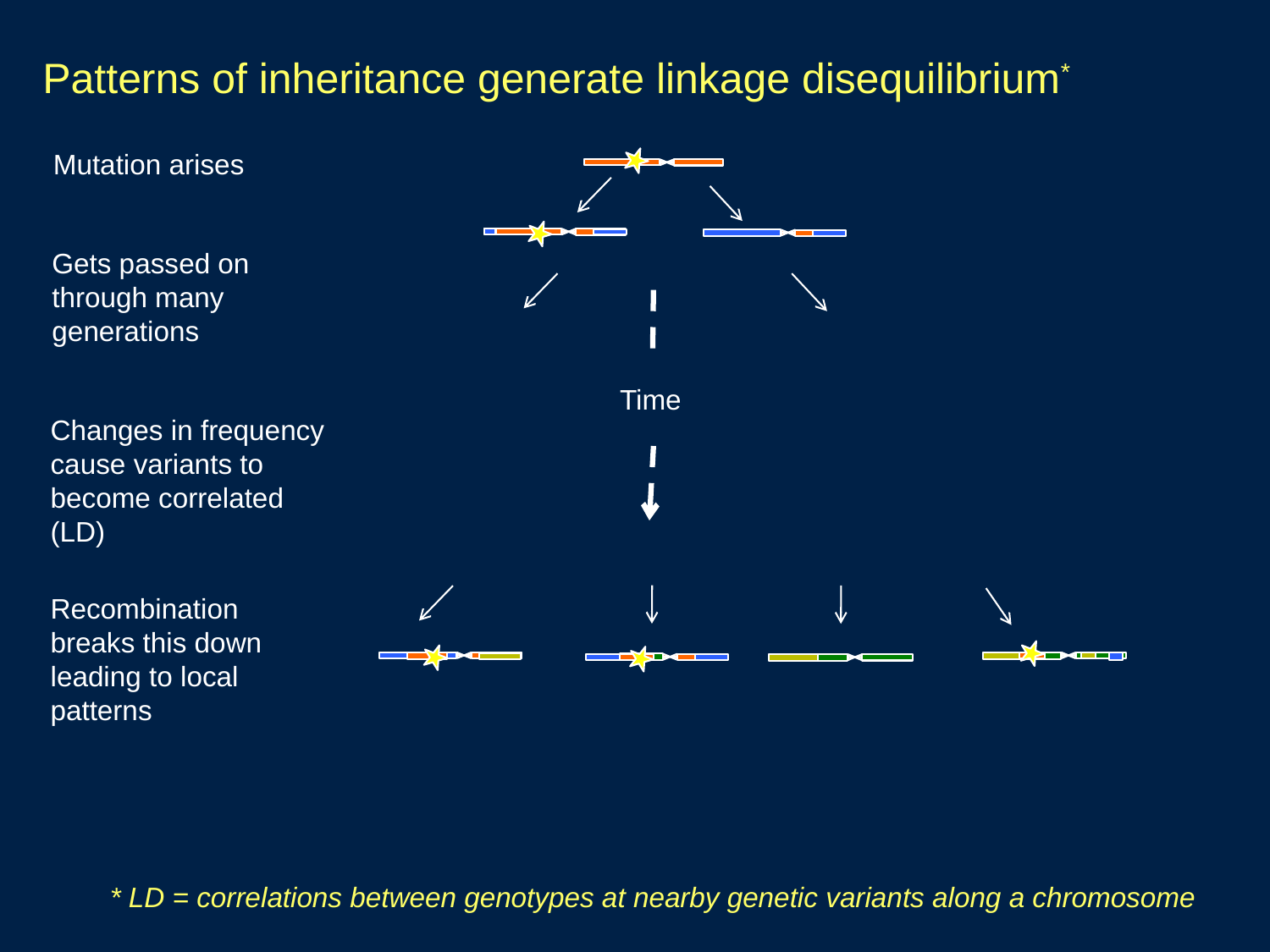

# Patterns of inheritance generate linkage disequilibrium*
Mutation arises

Gets passed on through many generations
Time
Changes in frequency cause variants to become correlated (LD)
Recombination breaks this down leading to local patterns

* LD = correlations between genotypes at nearby genetic variants along a chromosome